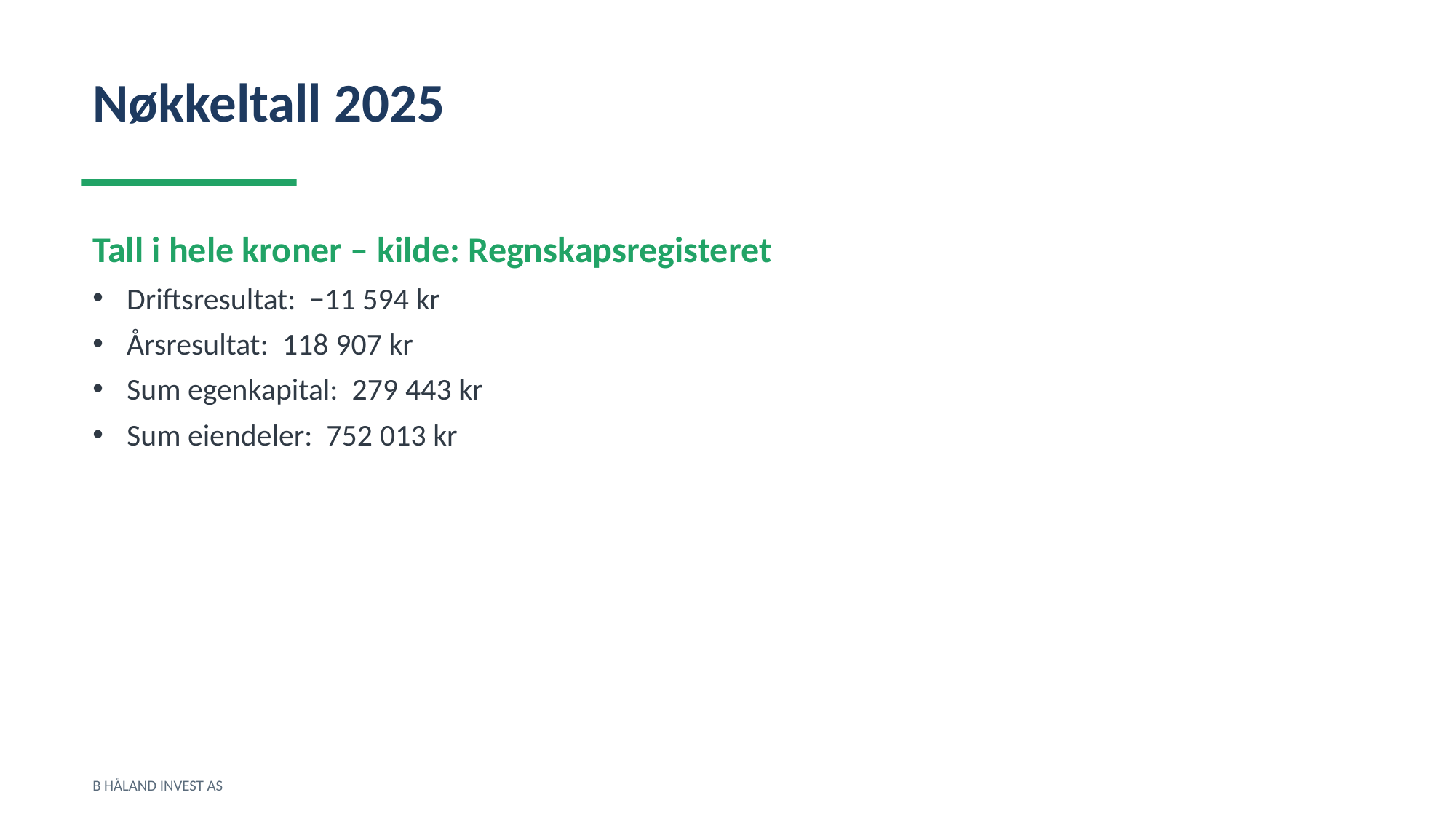

Nøkkeltall 2025

Tall i hele kroner – kilde: Regnskapsregisteret
Driftsresultat:  −11 594 kr
Årsresultat:  118 907 kr
Sum egenkapital:  279 443 kr
Sum eiendeler:  752 013 kr
B HÅLAND INVEST AS